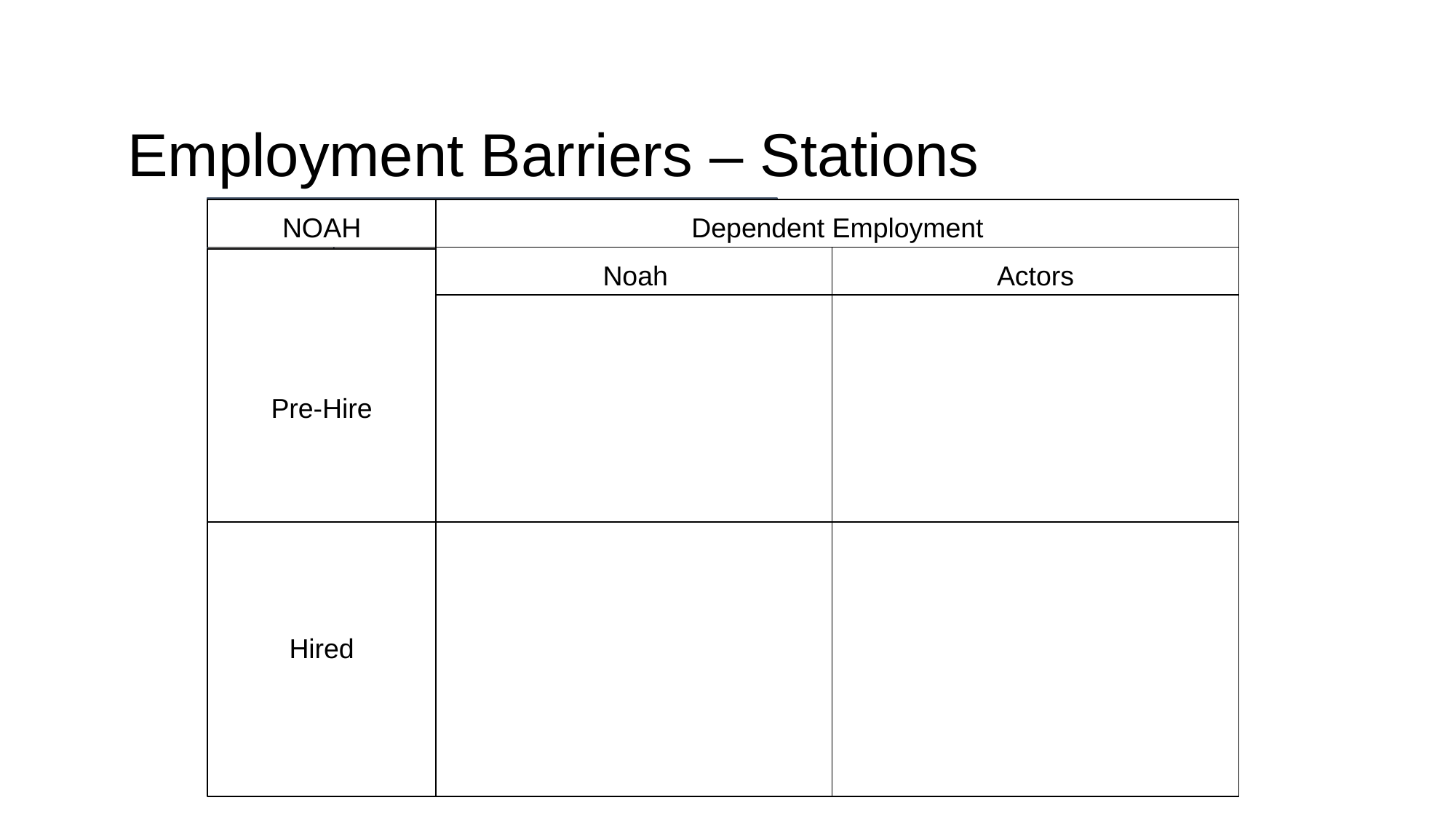

# Employment Barriers – Stations

Dependent Employment
NOAH
Actors
Actors
Noah

Pre-Hire

Hired